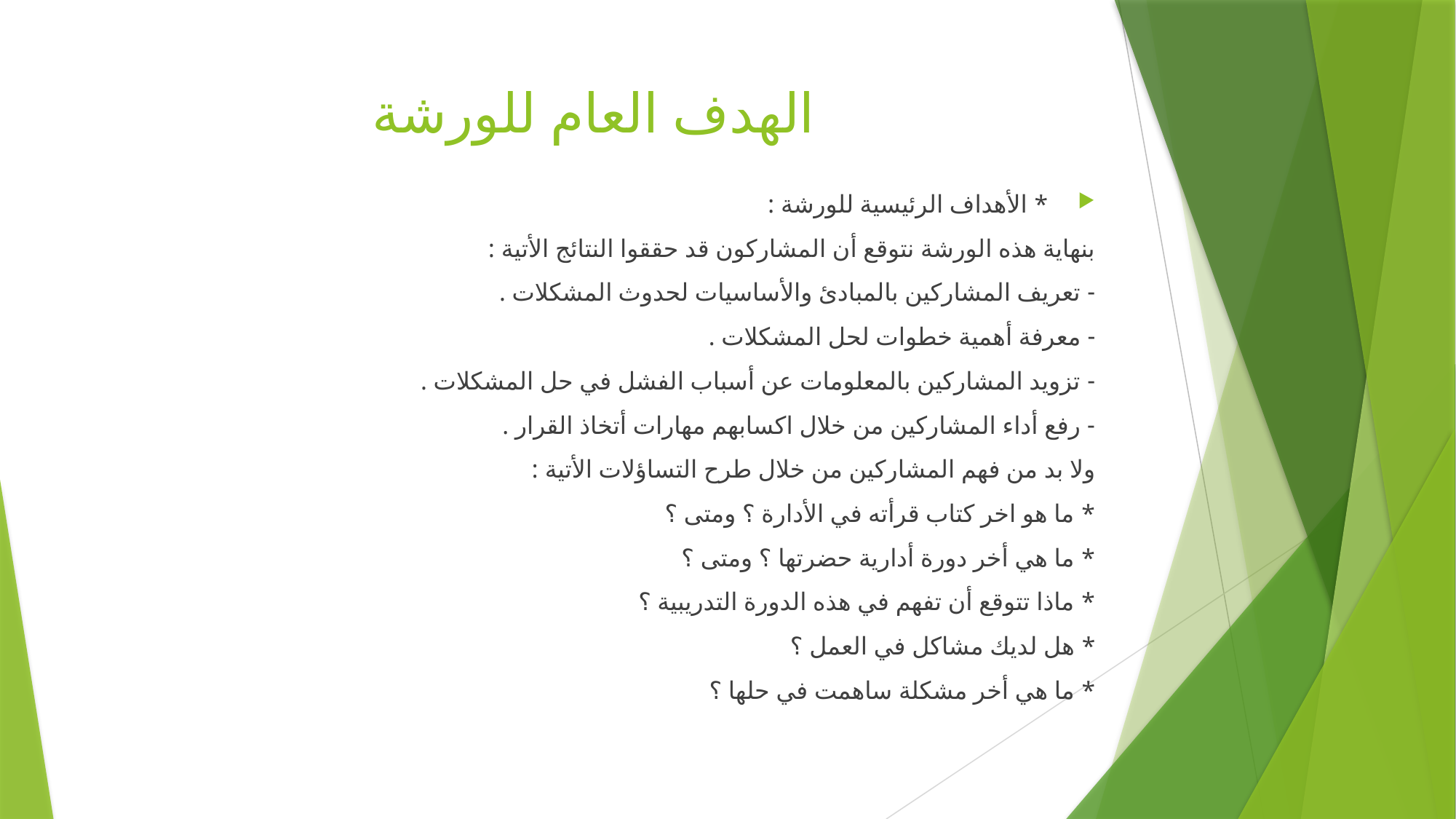

# الهدف العام للورشة
 * الأهداف الرئيسية للورشة :
بنهاية هذه الورشة نتوقع أن المشاركون قد حققوا النتائج الأتية :
- تعريف المشاركين بالمبادئ والأساسيات لحدوث المشكلات .
- معرفة أهمية خطوات لحل المشكلات .
- تزويد المشاركين بالمعلومات عن أسباب الفشل في حل المشكلات .
- رفع أداء المشاركين من خلال اكسابهم مهارات أتخاذ القرار .
ولا بد من فهم المشاركين من خلال طرح التساؤلات الأتية :
* ما هو اخر كتاب قرأته في الأدارة ؟ ومتى ؟
* ما هي أخر دورة أدارية حضرتها ؟ ومتى ؟
* ماذا تتوقع أن تفهم في هذه الدورة التدريبية ؟
* هل لديك مشاكل في العمل ؟
* ما هي أخر مشكلة ساهمت في حلها ؟